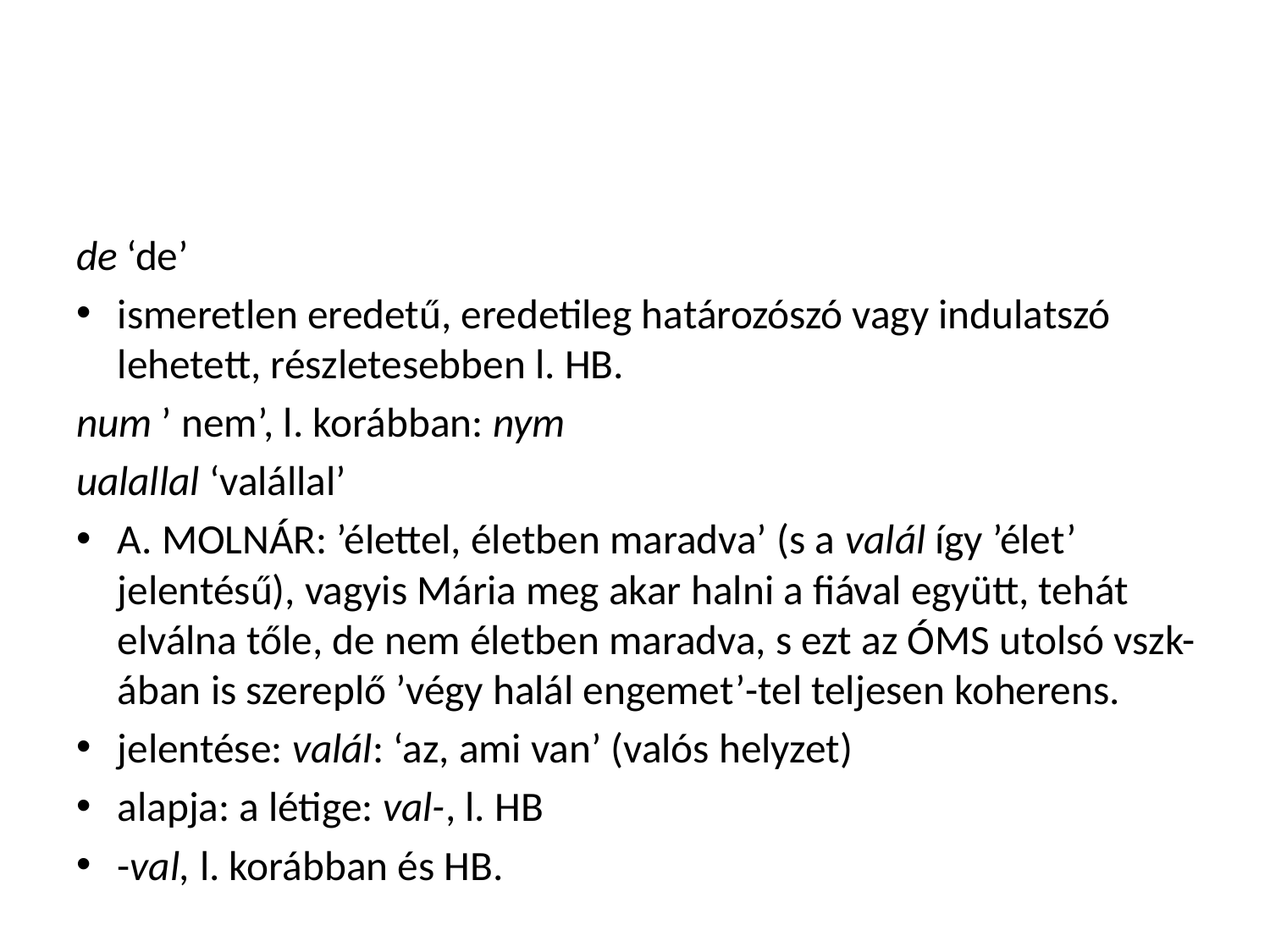

#
de ‘de’
ismeretlen eredetű, eredetileg határozószó vagy indulatszó lehetett, részletesebben l. HB.
num ’ nem’, l. korábban: nym
ualallal ‘valállal’
A. MOLNÁR: ’élettel, életben maradva’ (s a valál így ’élet’ jelentésű), vagyis Mária meg akar halni a fiával együtt, tehát elválna tőle, de nem életben maradva, s ezt az ÓMS utolsó vszk-ában is szereplő ’végy halál engemet’-tel teljesen koherens.
jelentése: valál: ‘az, ami van’ (valós helyzet)
alapja: a létige: val-, l. HB
-val, l. korábban és HB.